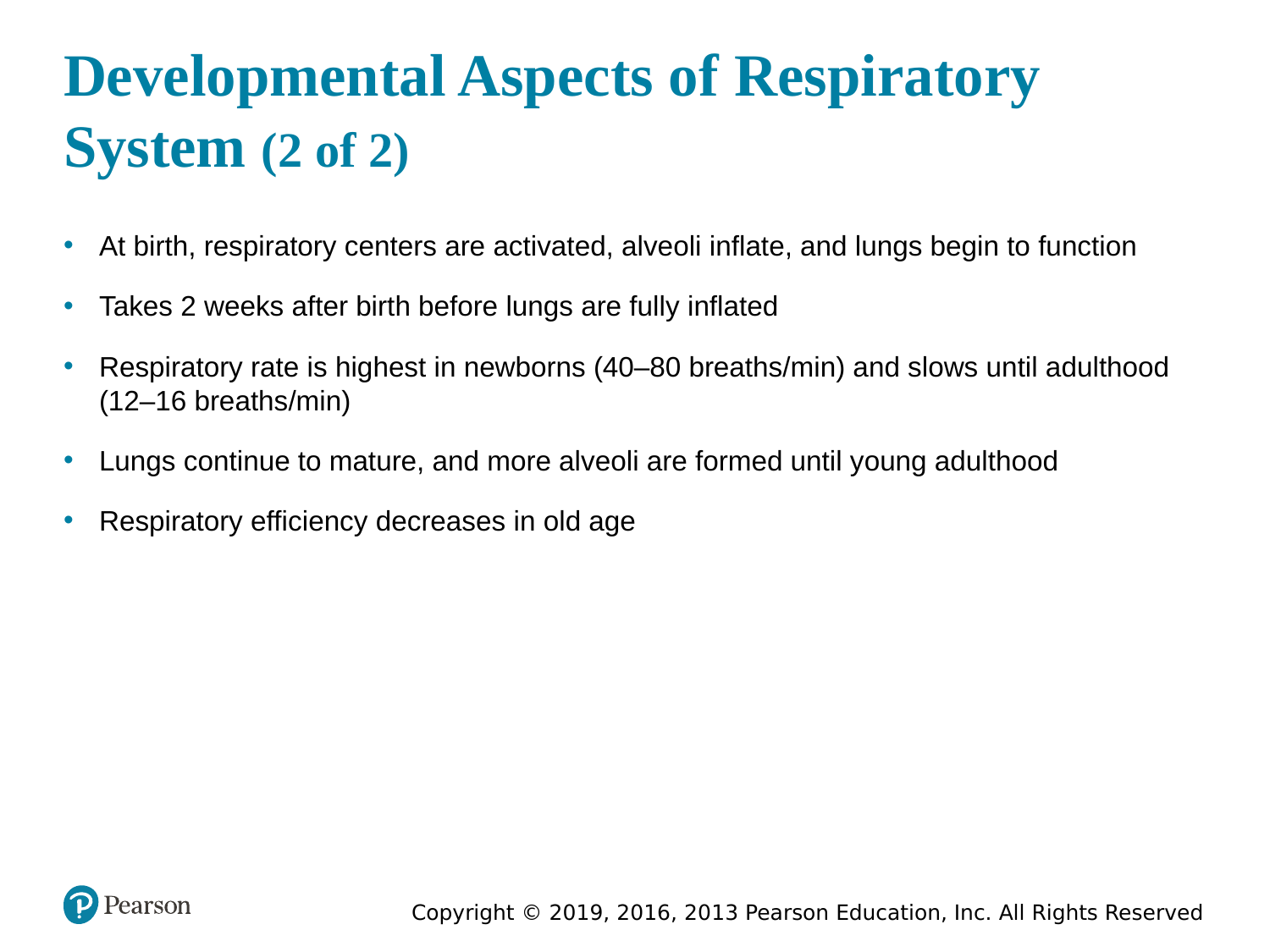

# Developmental Aspects of Respiratory System (2 of 2)
At birth, respiratory centers are activated, alveoli inflate, and lungs begin to function
Takes 2 weeks after birth before lungs are fully inflated
Respiratory rate is highest in newborns (40–80 breaths/min) and slows until adulthood (12–16 breaths/min)
Lungs continue to mature, and more alveoli are formed until young adulthood
Respiratory efficiency decreases in old age